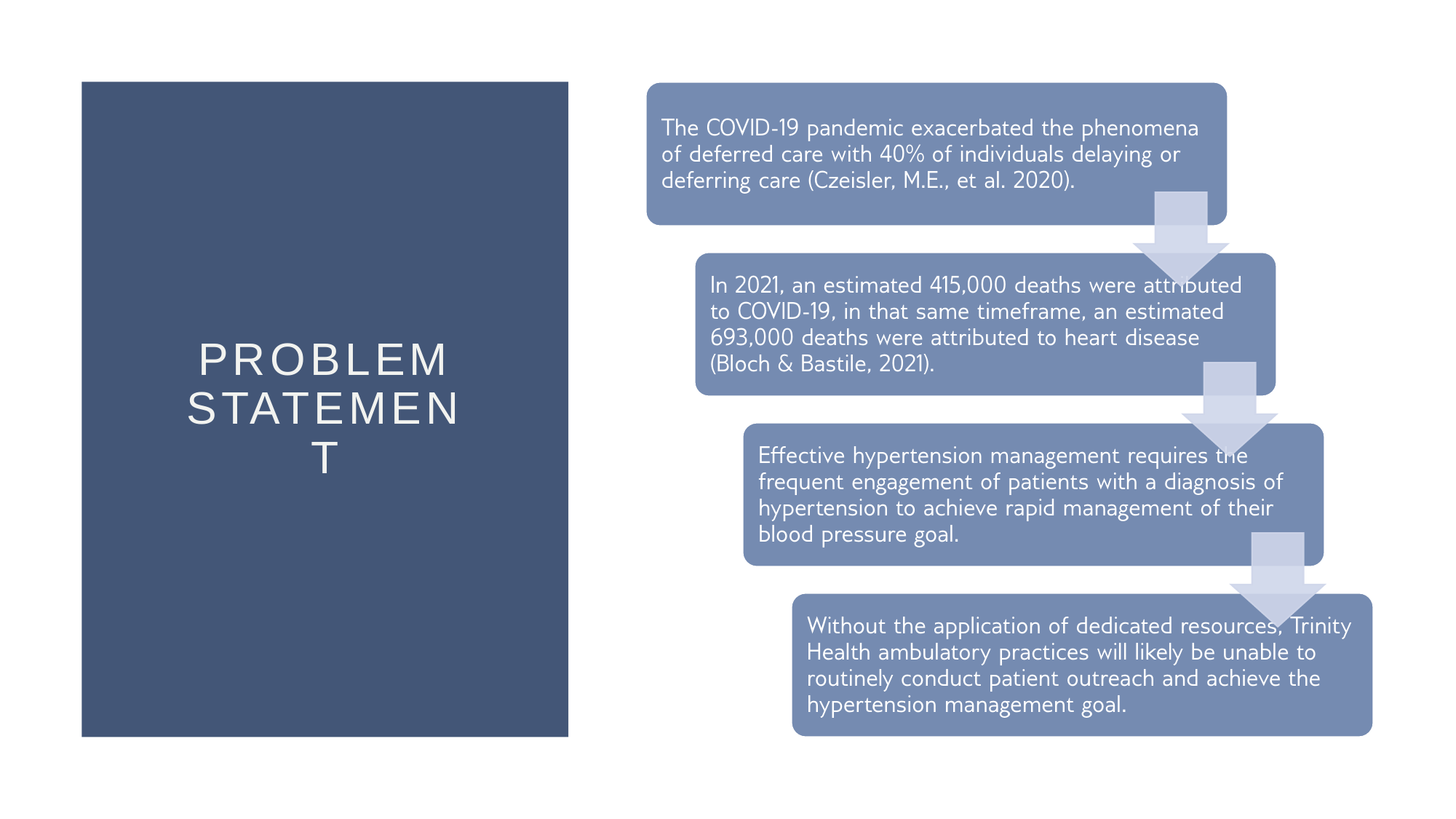

The COVID-19 pandemic exacerbated the phenomena of deferred care with 40% of individuals delaying or deferring care (Czeisler, M.E., et al. 2020).
In 2021, an estimated 415,000 deaths were attributed to COVID-19, in that same timeframe, an estimated 693,000 deaths were attributed to heart disease (Bloch & Bastile, 2021).
Effective hypertension management requires the frequent engagement of patients with a diagnosis of hypertension to achieve rapid management of their blood pressure goal.
Without the application of dedicated resources, Trinity Health ambulatory practices will likely be unable to routinely conduct patient outreach and achieve the hypertension management goal.

# Problem Statement